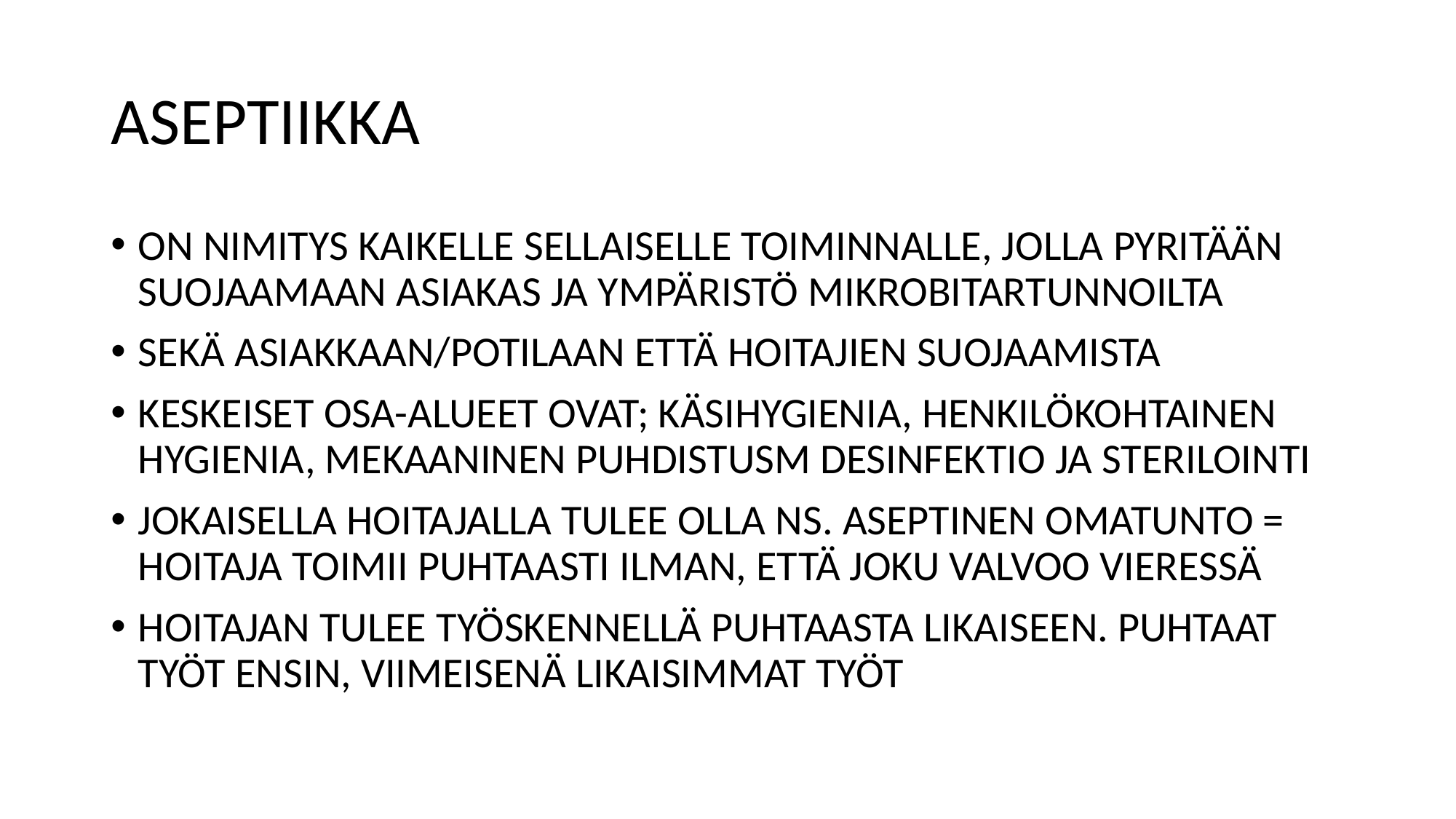

# ASEPTIIKKA
ON NIMITYS KAIKELLE SELLAISELLE TOIMINNALLE, JOLLA PYRITÄÄN SUOJAAMAAN ASIAKAS JA YMPÄRISTÖ MIKROBITARTUNNOILTA
SEKÄ ASIAKKAAN/POTILAAN ETTÄ HOITAJIEN SUOJAAMISTA
KESKEISET OSA-ALUEET OVAT; KÄSIHYGIENIA, HENKILÖKOHTAINEN HYGIENIA, MEKAANINEN PUHDISTUSM DESINFEKTIO JA STERILOINTI
JOKAISELLA HOITAJALLA TULEE OLLA NS. ASEPTINEN OMATUNTO = HOITAJA TOIMII PUHTAASTI ILMAN, ETTÄ JOKU VALVOO VIERESSÄ
HOITAJAN TULEE TYÖSKENNELLÄ PUHTAASTA LIKAISEEN. PUHTAAT TYÖT ENSIN, VIIMEISENÄ LIKAISIMMAT TYÖT